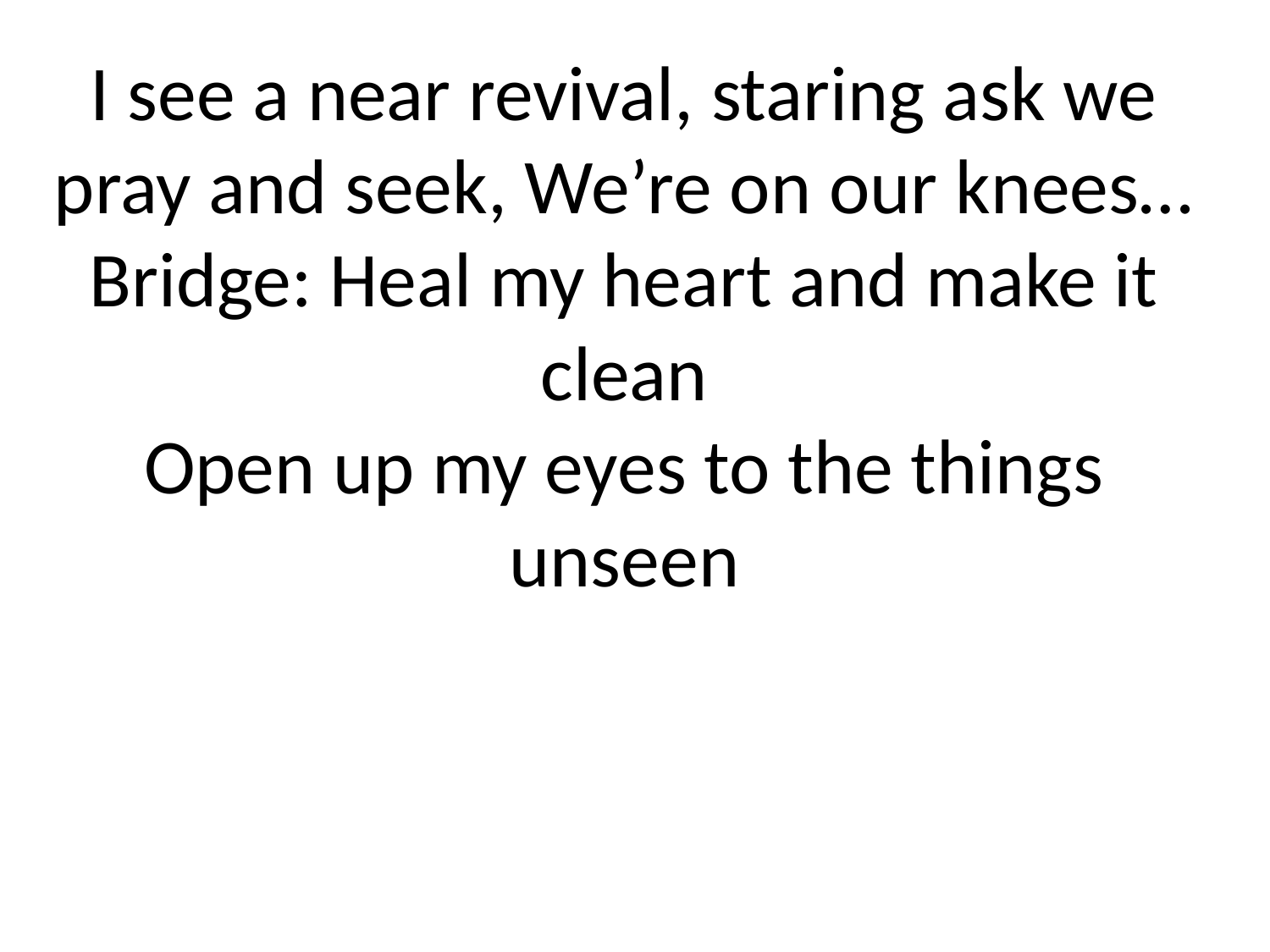

# I see a near revival, staring ask we pray and seek, We’re on our knees… Bridge: Heal my heart and make it clean Open up my eyes to the things unseen